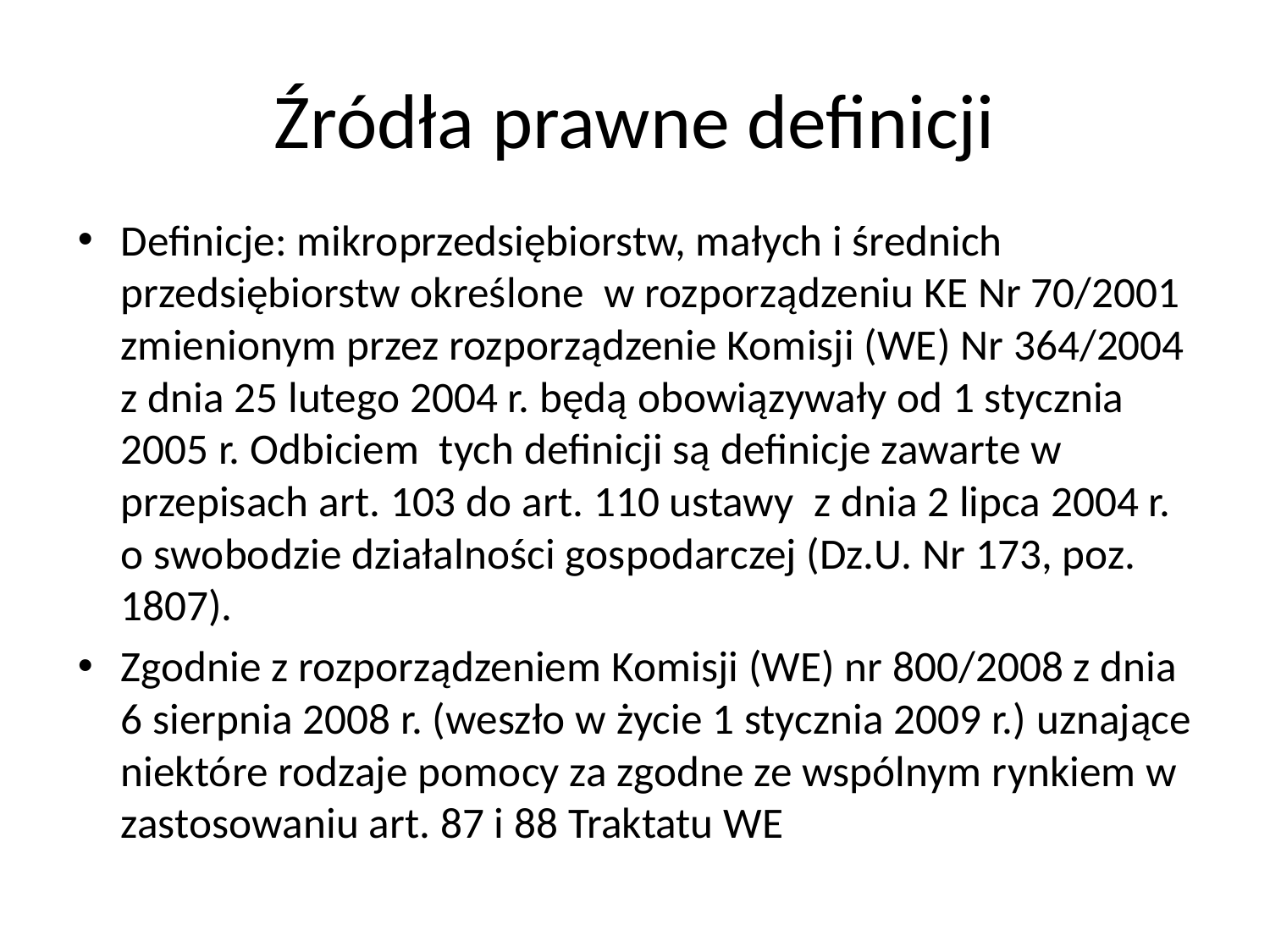

# Źródła prawne definicji
Definicje: mikroprzedsiębiorstw, małych i średnich przedsiębiorstw określone  w rozporządzeniu KE Nr 70/2001 zmienionym przez rozporządzenie Komisji (WE) Nr 364/2004 z dnia 25 lutego 2004 r. będą obowiązywały od 1 stycznia 2005 r. Odbiciem  tych definicji są definicje zawarte w przepisach art. 103 do art. 110 ustawy  z dnia 2 lipca 2004 r. o swobodzie działalności gospodarczej (Dz.U. Nr 173, poz. 1807).
Zgodnie z rozporządzeniem Komisji (WE) nr 800/2008 z dnia 6 sierpnia 2008 r. (weszło w życie 1 stycznia 2009 r.) uznające niektóre rodzaje pomocy za zgodne ze wspólnym rynkiem w zastosowaniu art. 87 i 88 Traktatu WE